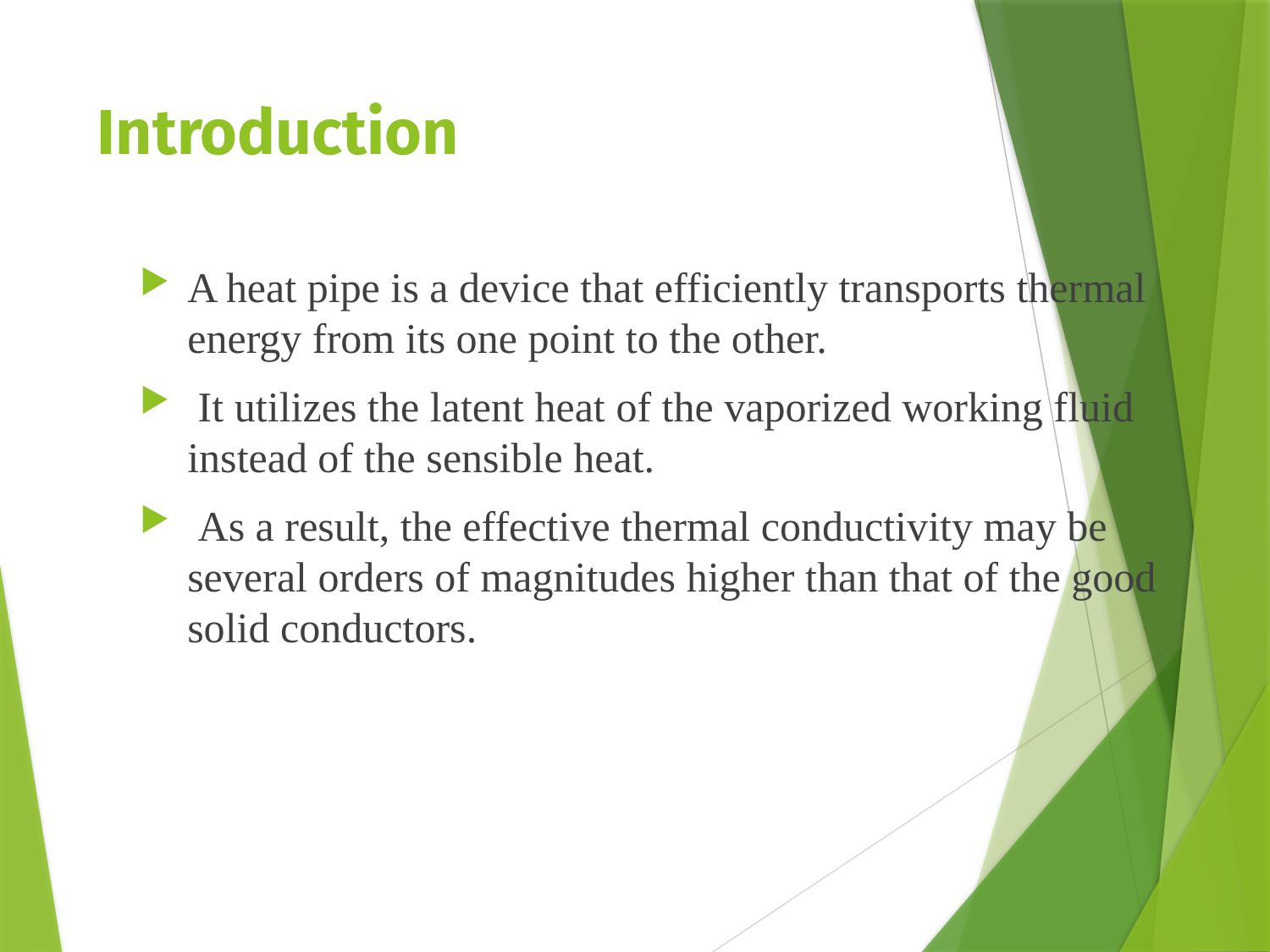

# Introduction
A heat pipe is a device that efficiently transports thermal energy from its one point to the other.
 It utilizes the latent heat of the vaporized working fluid instead of the sensible heat.
 As a result, the effective thermal conductivity may be several orders of magnitudes higher than that of the good solid conductors.